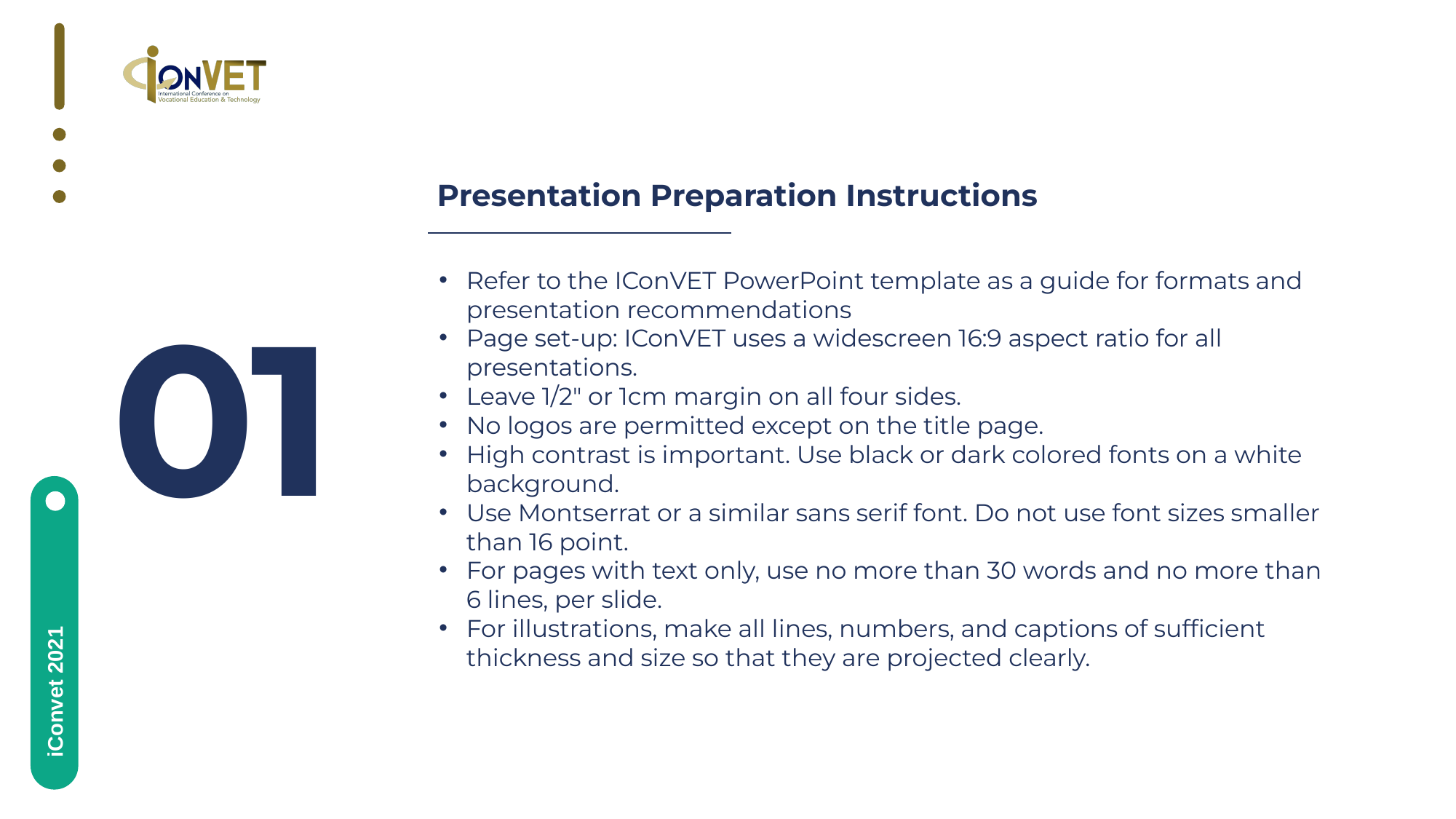

Presentation Preparation Instructions
01
Refer to the IConVET PowerPoint template as a guide for formats and presentation recommendations
Page set-up: IConVET uses a widescreen 16:9 aspect ratio for all presentations.
Leave 1/2″ or 1cm margin on all four sides.
No logos are permitted except on the title page.
High contrast is important. Use black or dark colored fonts on a white background.
Use Montserrat or a similar sans serif font. Do not use font sizes smaller than 16 point.
For pages with text only, use no more than 30 words and no more than 6 lines, per slide.
For illustrations, make all lines, numbers, and captions of sufficient thickness and size so that they are projected clearly.